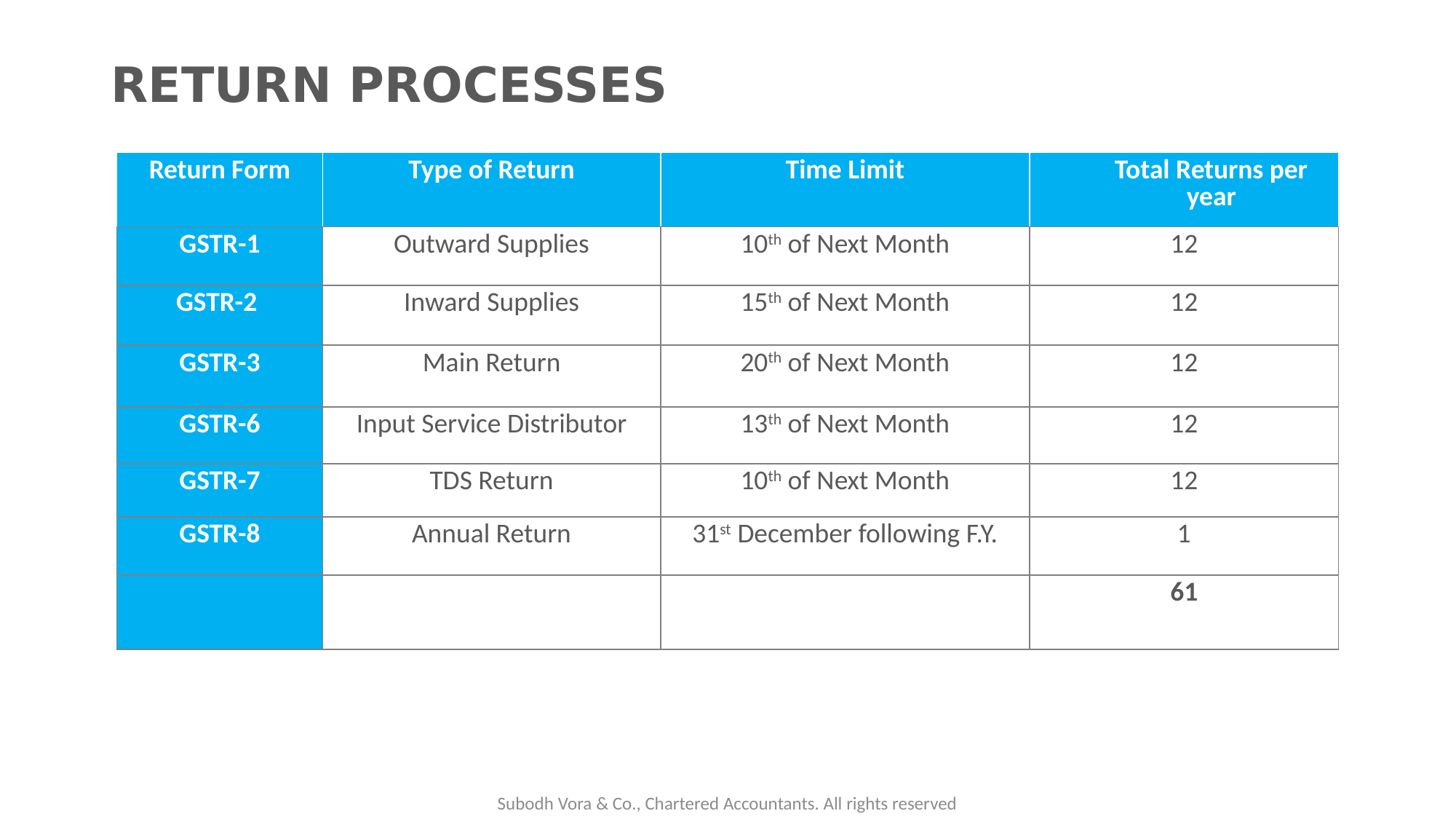

# RETURN PROCESSES

| Return Form | Type of Return | Time Limit | Total Returns per year |
| --- | --- | --- | --- |
| GSTR-1 | Outward Supplies | 10th of Next Month | 12 |
| GSTR-2 | Inward Supplies | 15th of Next Month | 12 |
| GSTR-3 | Main Return | 20th of Next Month | 12 |
| GSTR-6 | Input Service Distributor | 13th of Next Month | 12 |
| GSTR-7 | TDS Return | 10th of Next Month | 12 |
| GSTR-8 | Annual Return | 31st December following F.Y. | 1 |
|  |  |  | 61 |
Subodh Vora & Co., Chartered Accountants. All rights reserved